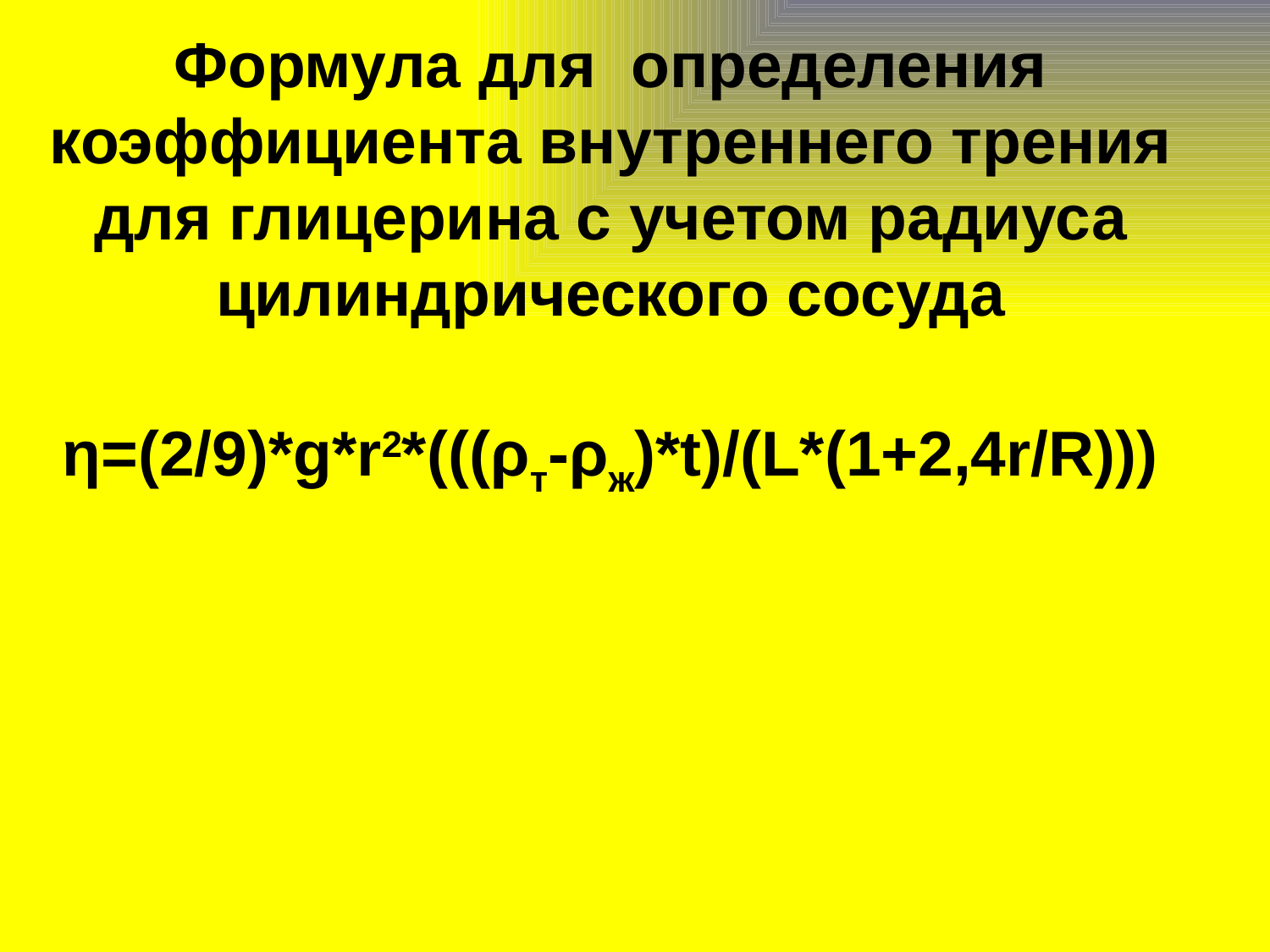

# Формула для  определения коэффициента внутреннего трения для глицерина с учетом радиуса цилиндрического сосуда
η=(2/9)*g*r2*(((ρт-ρж)*t)/(L*(1+2,4r/R)))